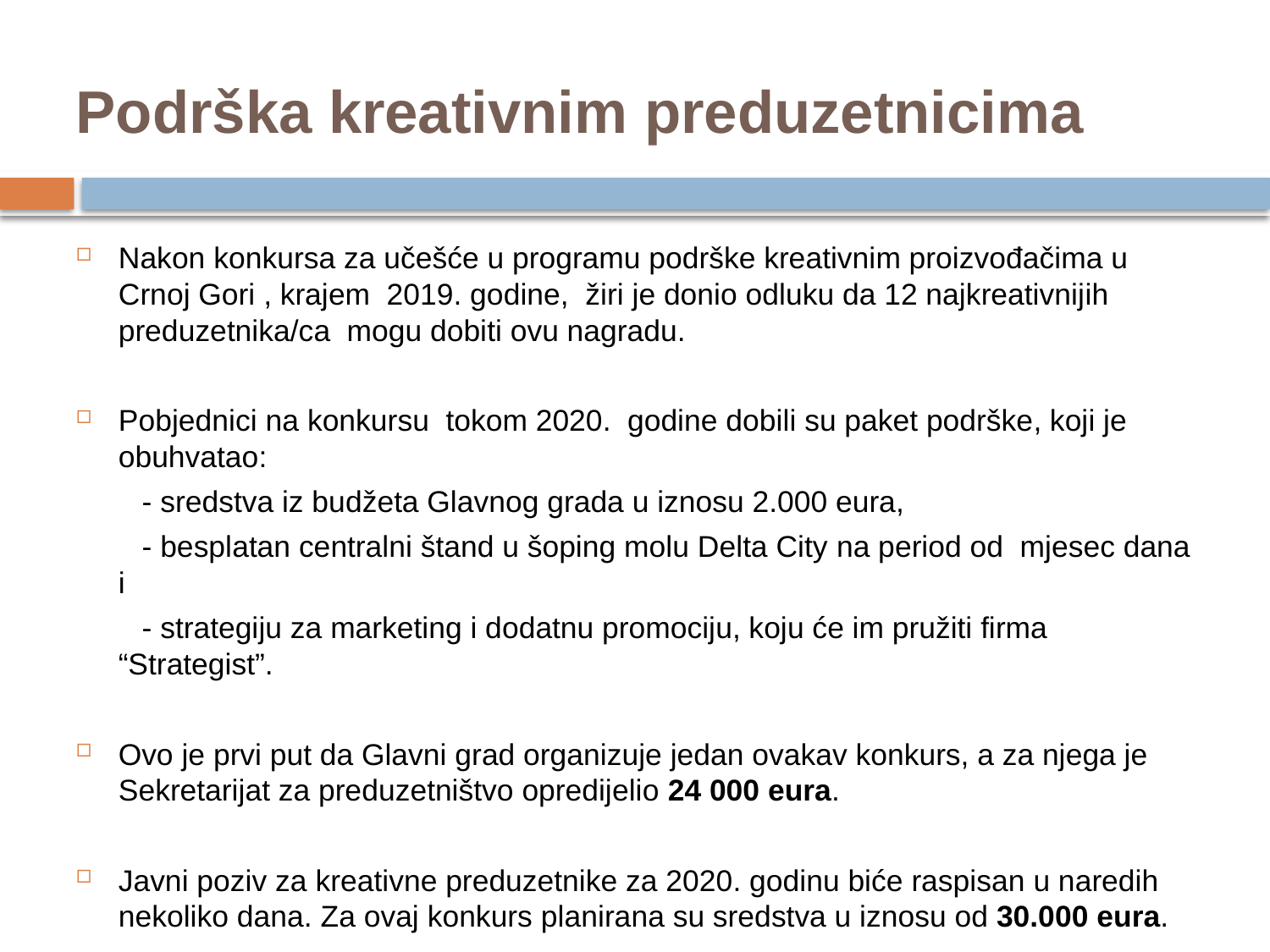

# Podrška kreativnim preduzetnicima
Nakon konkursa za učešće u programu podrške kreativnim proizvođačima u Crnoj Gori , krajem  2019. godine,  žiri je donio odluku da 12 najkreativnijih preduzetnika/ca  mogu dobiti ovu nagradu.

Pobjednici na konkursu  tokom 2020.  godine dobili su paket podrške, koji je obuhvatao:
        - sredstva iz budžeta Glavnog grada u iznosu 2.000 eura,
        - besplatan centralni štand u šoping molu Delta City na period od  mjesec dana i
        - strategiju za marketing i dodatnu promociju, koju će im pružiti firma “Strategist”.

Ovo je prvi put da Glavni grad organizuje jedan ovakav konkurs, a za njega je Sekretarijat za preduzetništvo opredijelio 24 000 eura.

Javni poziv za kreativne preduzetnike za 2020. godinu biće raspisan u naredih nekoliko dana. Za ovaj konkurs planirana su sredstva u iznosu od 30.000 eura.